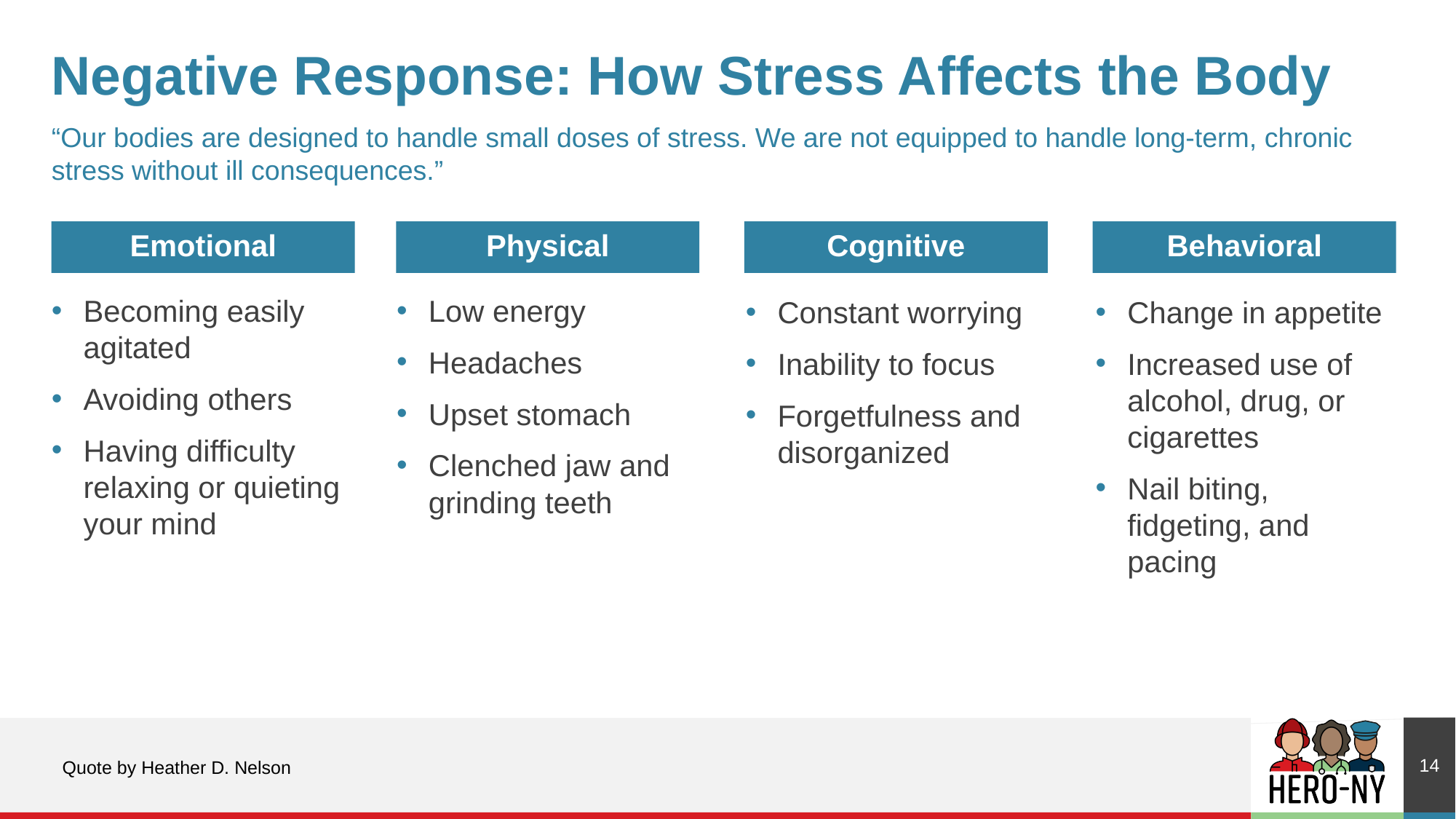

# Negative Response: How Stress Affects the Body
“Our bodies are designed to handle small doses of stress. We are not equipped to handle long-term, chronic stress without ill consequences.”
Emotional
Physical
Cognitive
Behavioral
Low energy
Headaches
Upset stomach
Clenched jaw and grinding teeth
Becoming easily agitated
Avoiding others
Having difficulty relaxing or quieting your mind
Constant worrying
Inability to focus
Forgetfulness and disorganized
Change in appetite
Increased use of alcohol, drug, or cigarettes
Nail biting, fidgeting, and pacing
14
Quote by Heather D. Nelson